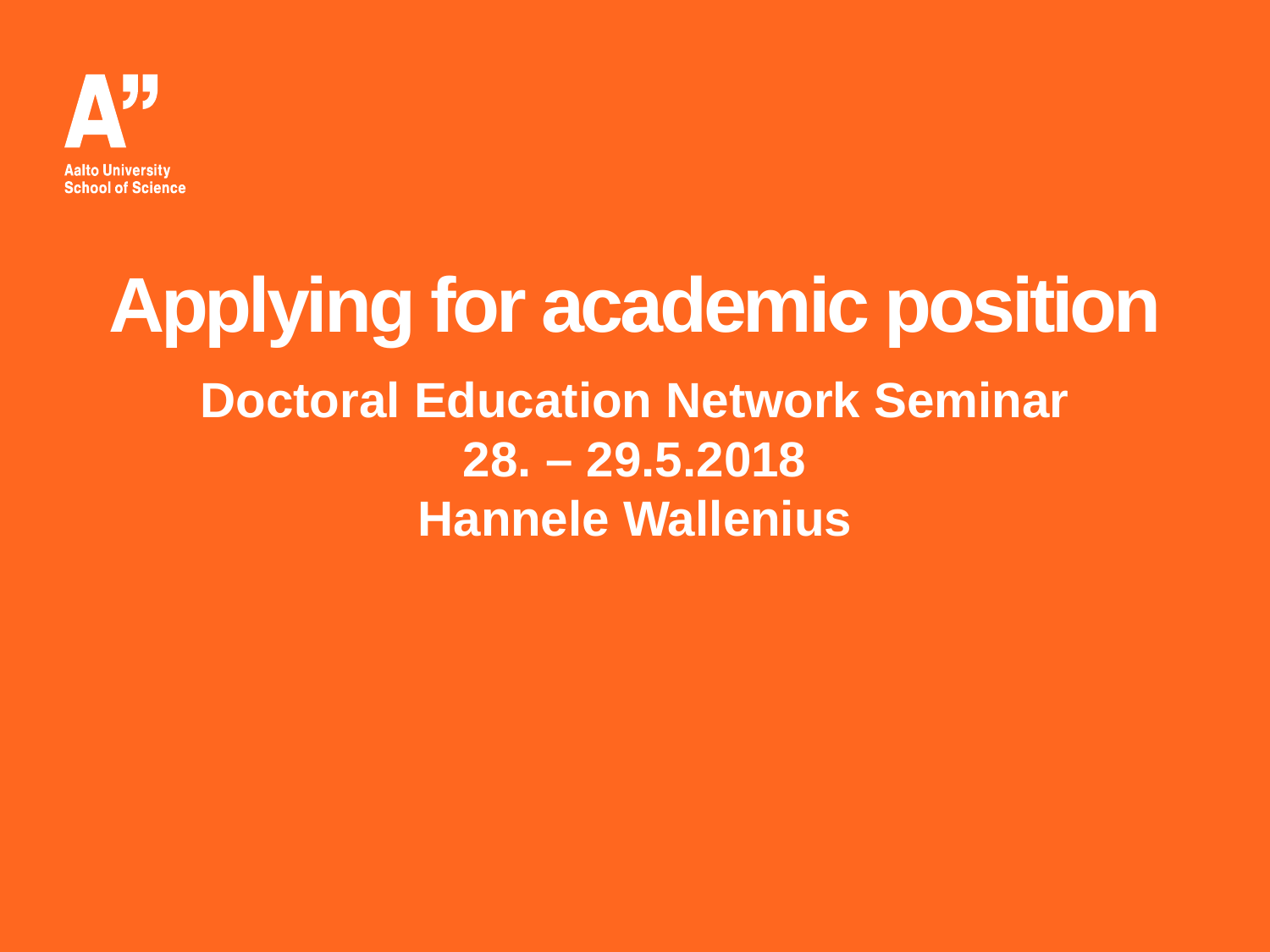

# Applying for academic position
Doctoral Education Network Seminar
28. – 29.5.2018
Hannele Wallenius